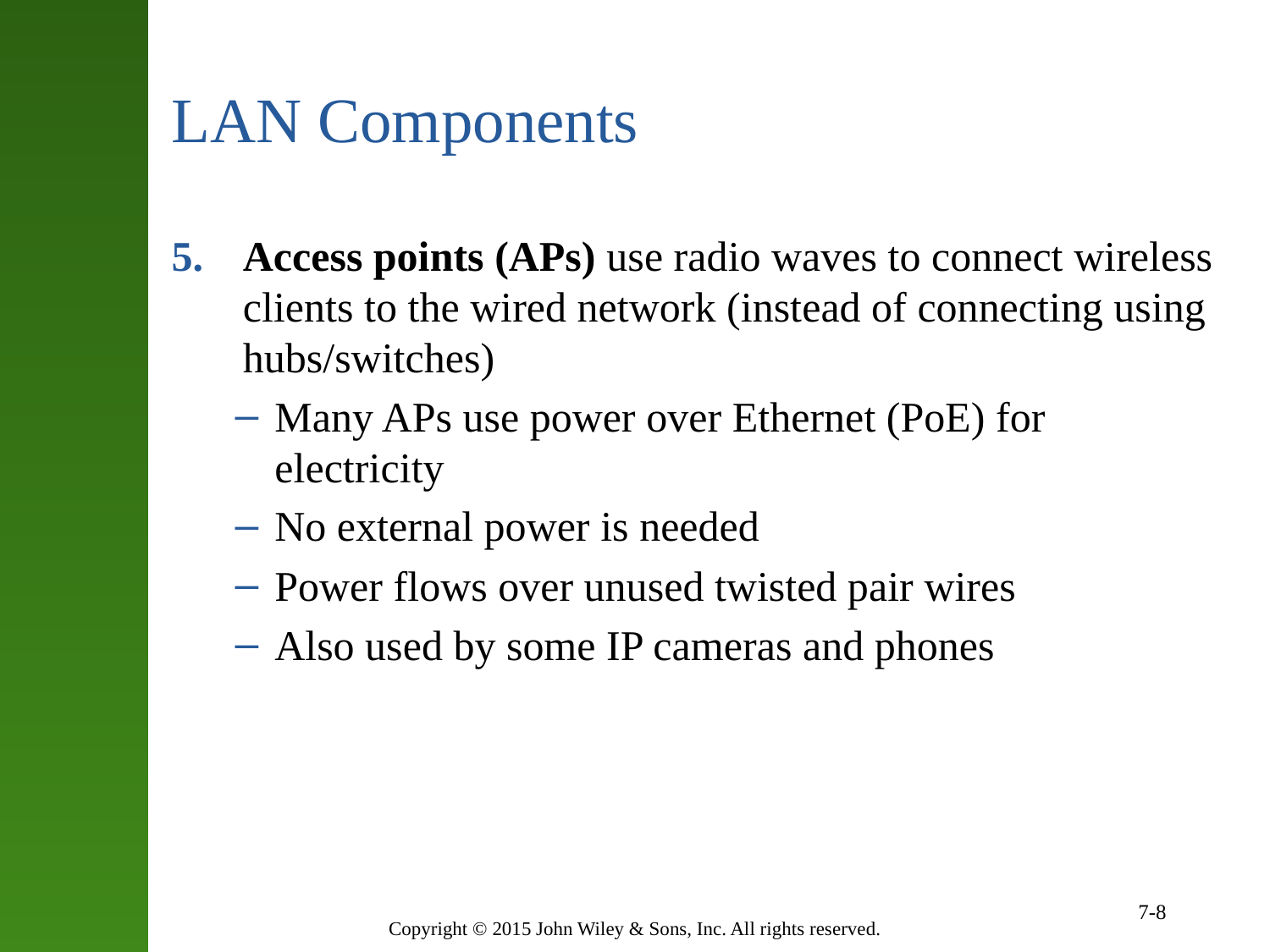

# LAN Components
Access points (APs) use radio waves to connect wireless clients to the wired network (instead of connecting using hubs/switches)
Many APs use power over Ethernet (PoE) for electricity
No external power is needed
Power flows over unused twisted pair wires
Also used by some IP cameras and phones